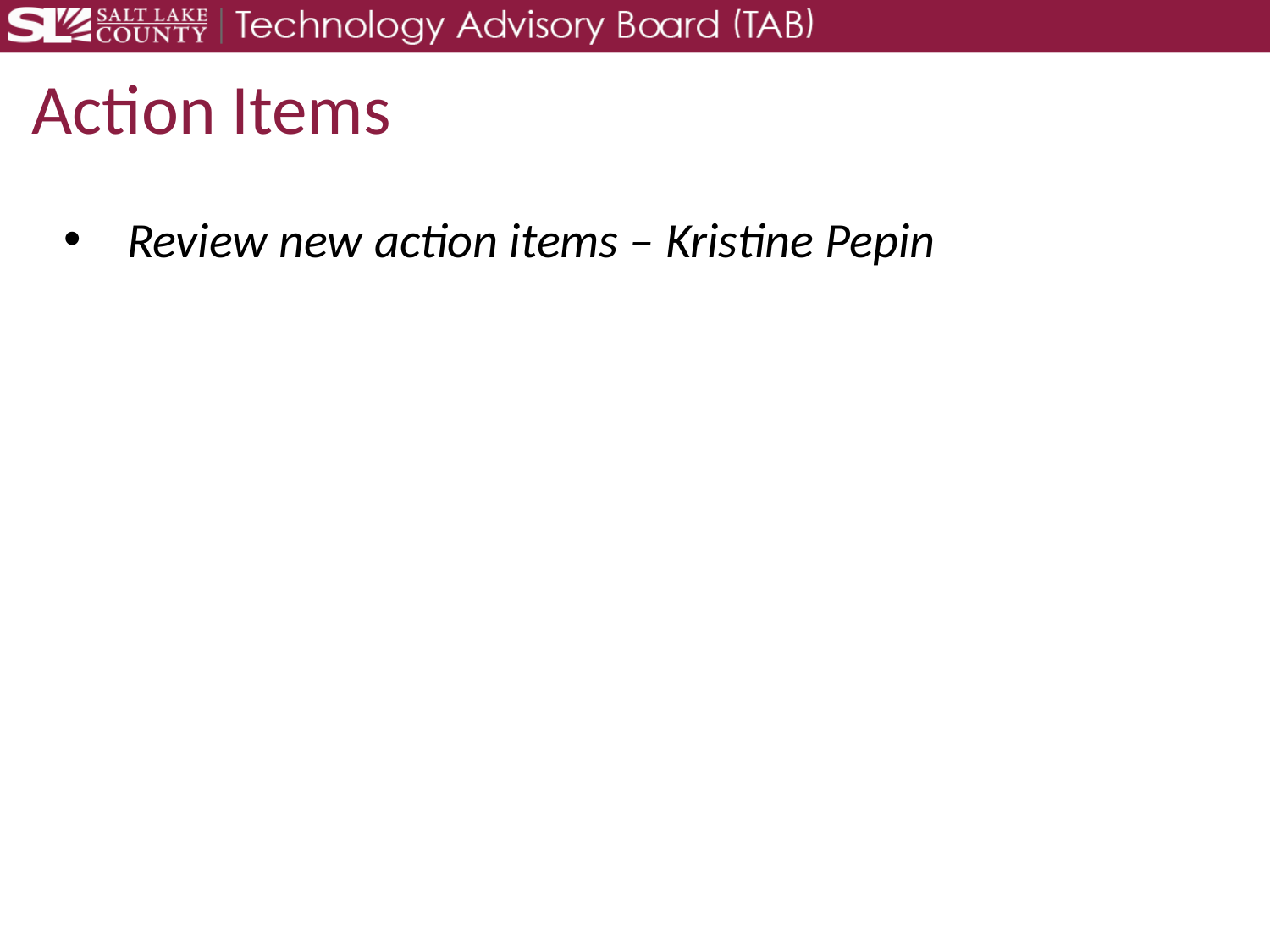

35
# Action Items
Review new action items – Kristine Pepin